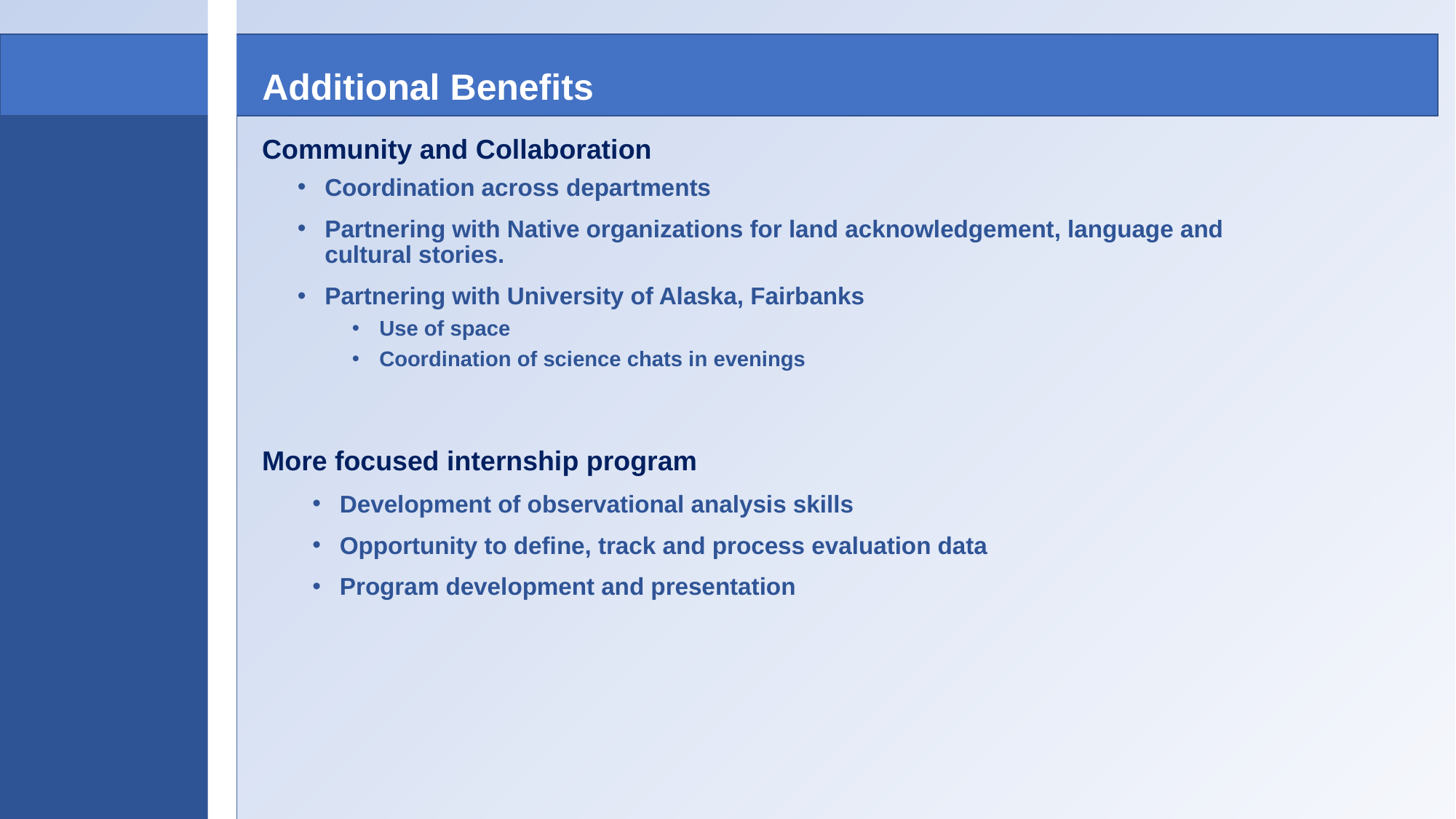

# Additional Benefits

Community and Collaboration

Coordination across departments
Partnering with Native organizations for land acknowledgement, language and cultural stories.
Partnering with University of Alaska, Fairbanks
Use of space
Coordination of science chats in evenings

More focused internship program

Development of observational analysis skills
Opportunity to define, track and process evaluation data
Program development and presentation